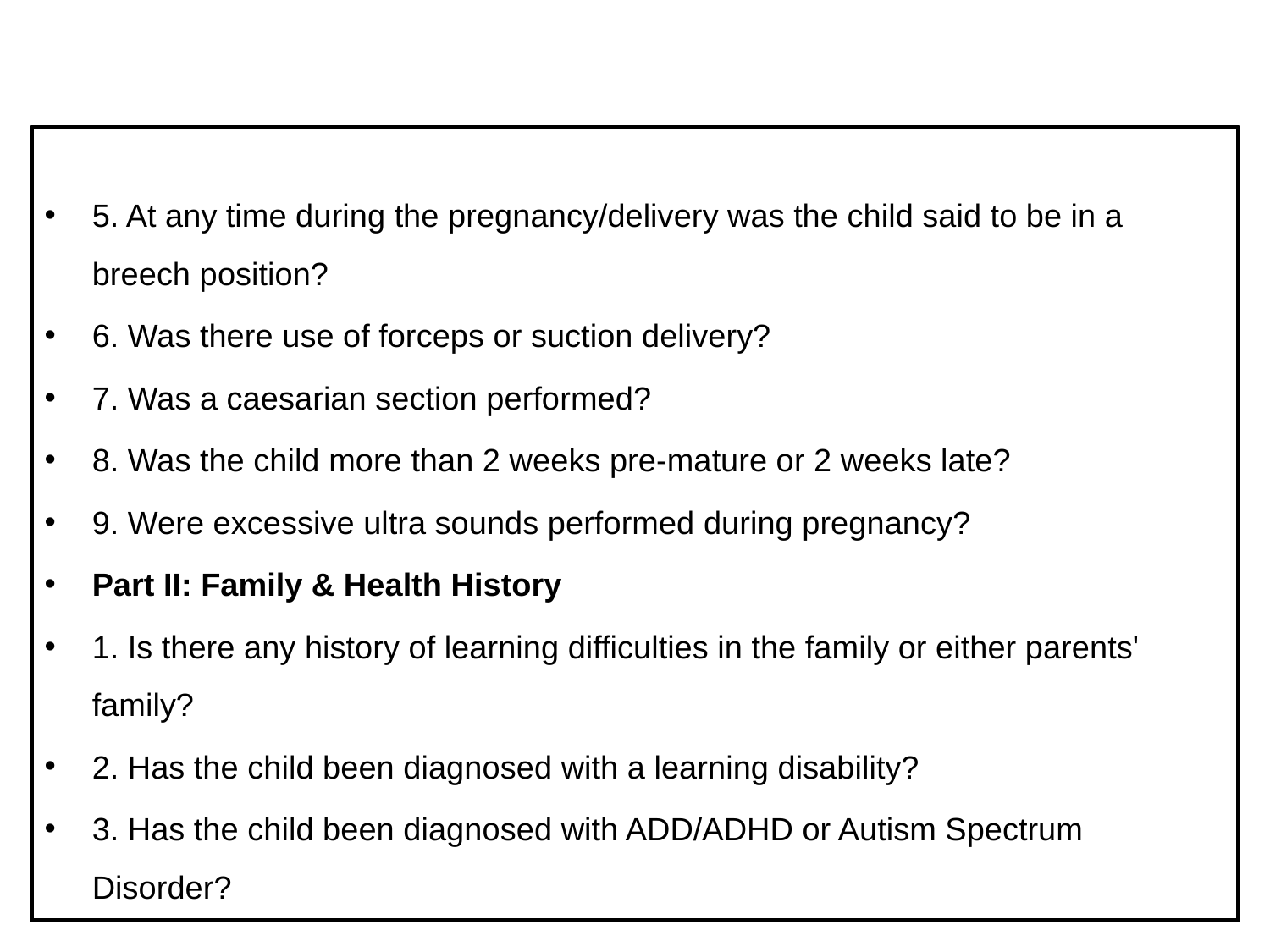

5. At any time during the pregnancy/delivery was the child said to be in a breech position?
6. Was there use of forceps or suction delivery?
7. Was a caesarian section performed?
8. Was the child more than 2 weeks pre-mature or 2 weeks late?
9. Were excessive ultra sounds performed during pregnancy?
Part II: Family & Health History
1. Is there any history of learning difficulties in the family or either parents' family?
2. Has the child been diagnosed with a learning disability?
3. Has the child been diagnosed with ADD/ADHD or Autism Spectrum Disorder?